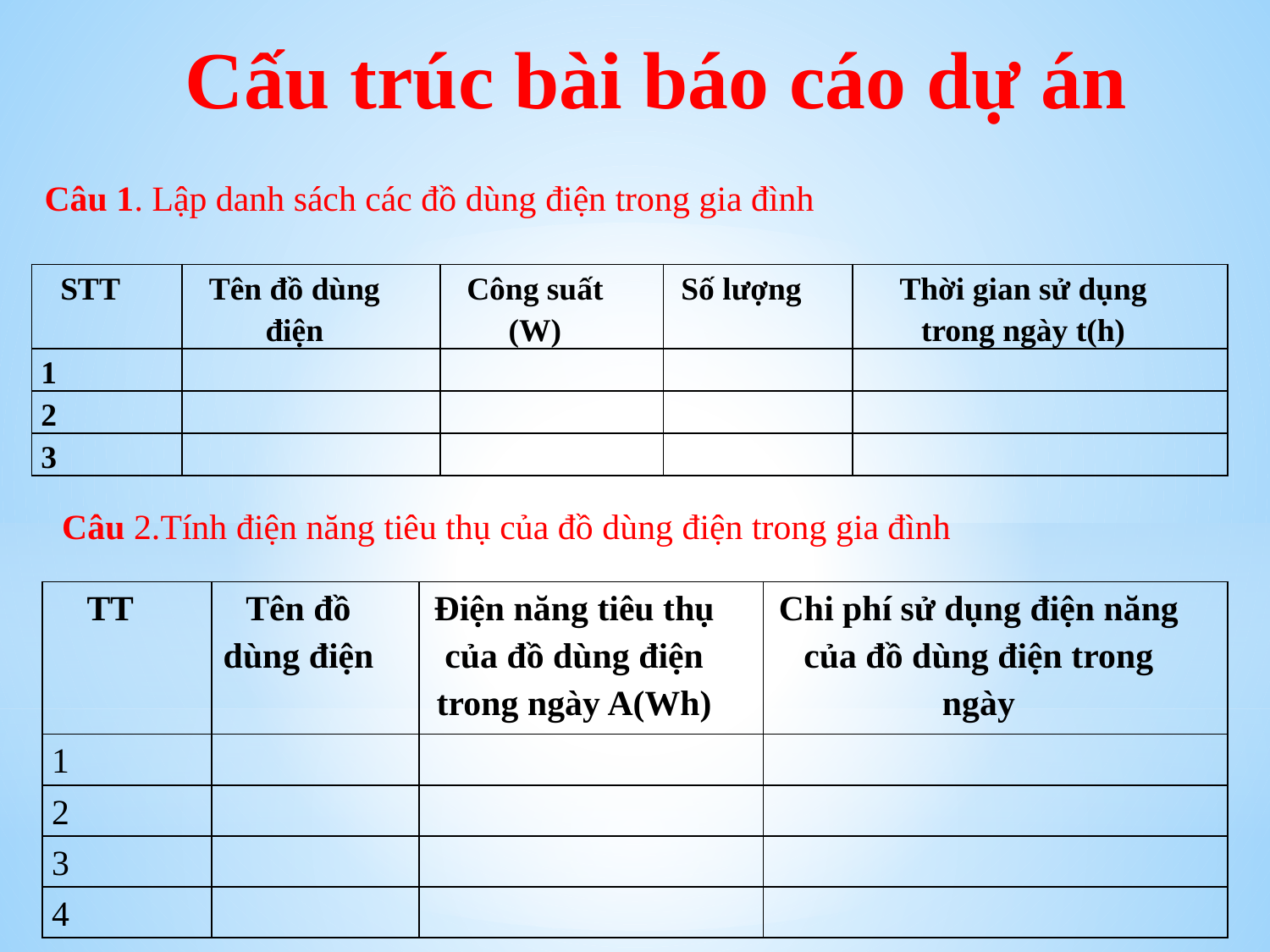

# Cấu trúc bài báo cáo dự án
Câu 1. Lập danh sách các đồ dùng điện trong gia đình
| STT | Tên đồ dùng điện | Công suất (W) | Số lượng | Thời gian sử dụng trong ngày t(h) |
| --- | --- | --- | --- | --- |
| 1 |  |  |  |  |
| 2 |  |  |  |  |
| 3 |  |  |  |  |
 Câu 2.Tính điện năng tiêu thụ của đồ dùng điện trong gia đình

| TT | Tên đồ dùng điện | Điện năng tiêu thụ của đồ dùng điện trong ngày A(Wh) | Chi phí sử dụng điện năng của đồ dùng điện trong ngày |
| --- | --- | --- | --- |
| 1 |  |  |  |
| 2 |  |  |  |
| 3 |  |  |  |
| 4 |  |  |  |